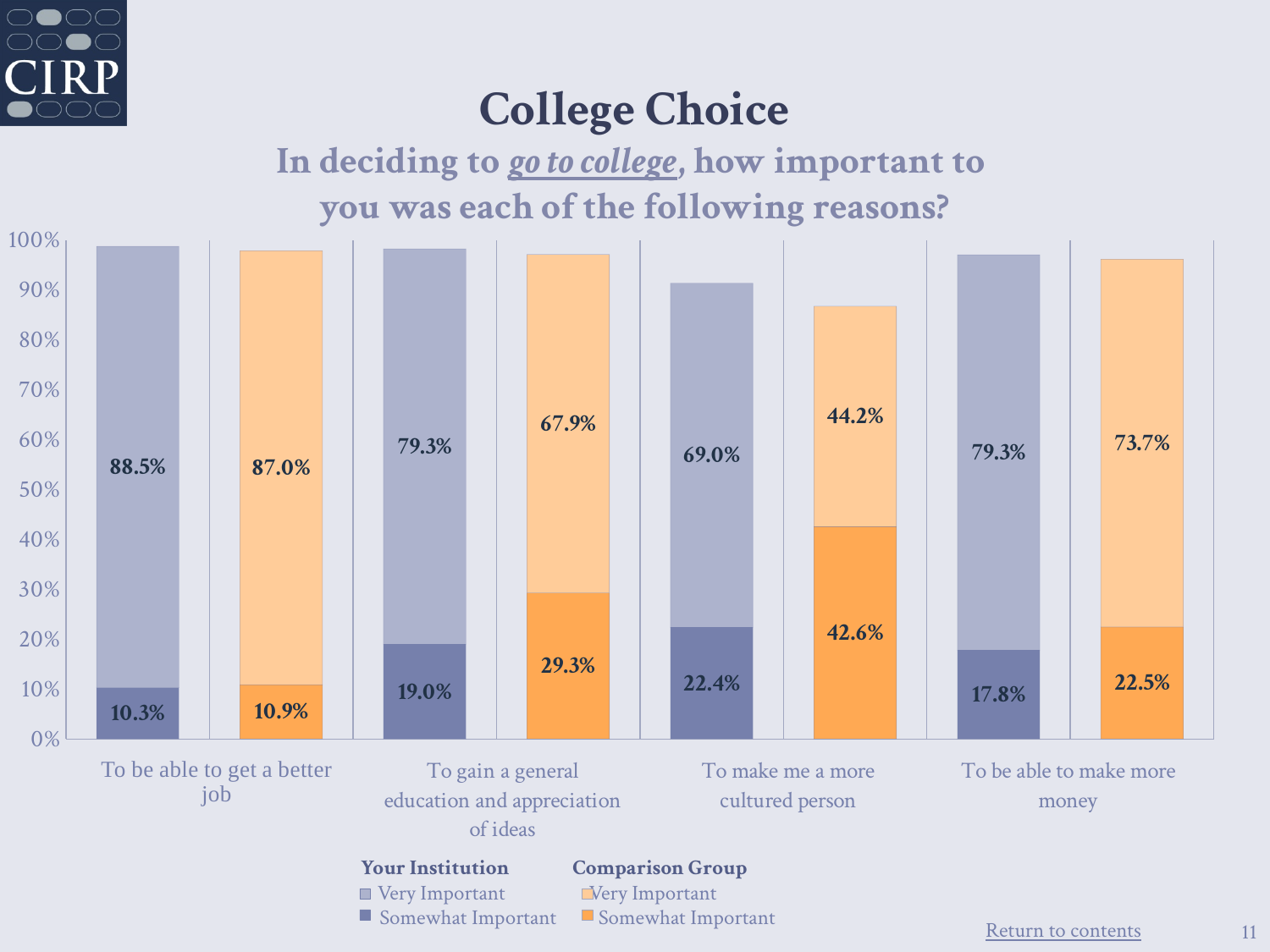

# College Choice In deciding to go to college, how important to you was each of the following reasons?

### Chart

| Category | Somewhat Important | Very Important |
|---|---|---|
| Your Institution | 0.103 | 0.885 |
| Comparison Group | 0.109 | 0.87 |
| Your Institution | 0.19 | 0.793 |
| Comparison Group | 0.293 | 0.679 |
| Your Institution | 0.224 | 0.69 |
| Comparison Group | 0.426 | 0.442 |
| Your Institution | 0.178 | 0.793 |
| Comparison Group | 0.225 | 0.737 |
 Your Institution               Comparison Group
     Very Important                  Very Important
     Somewhat Important         Somewhat Important
11